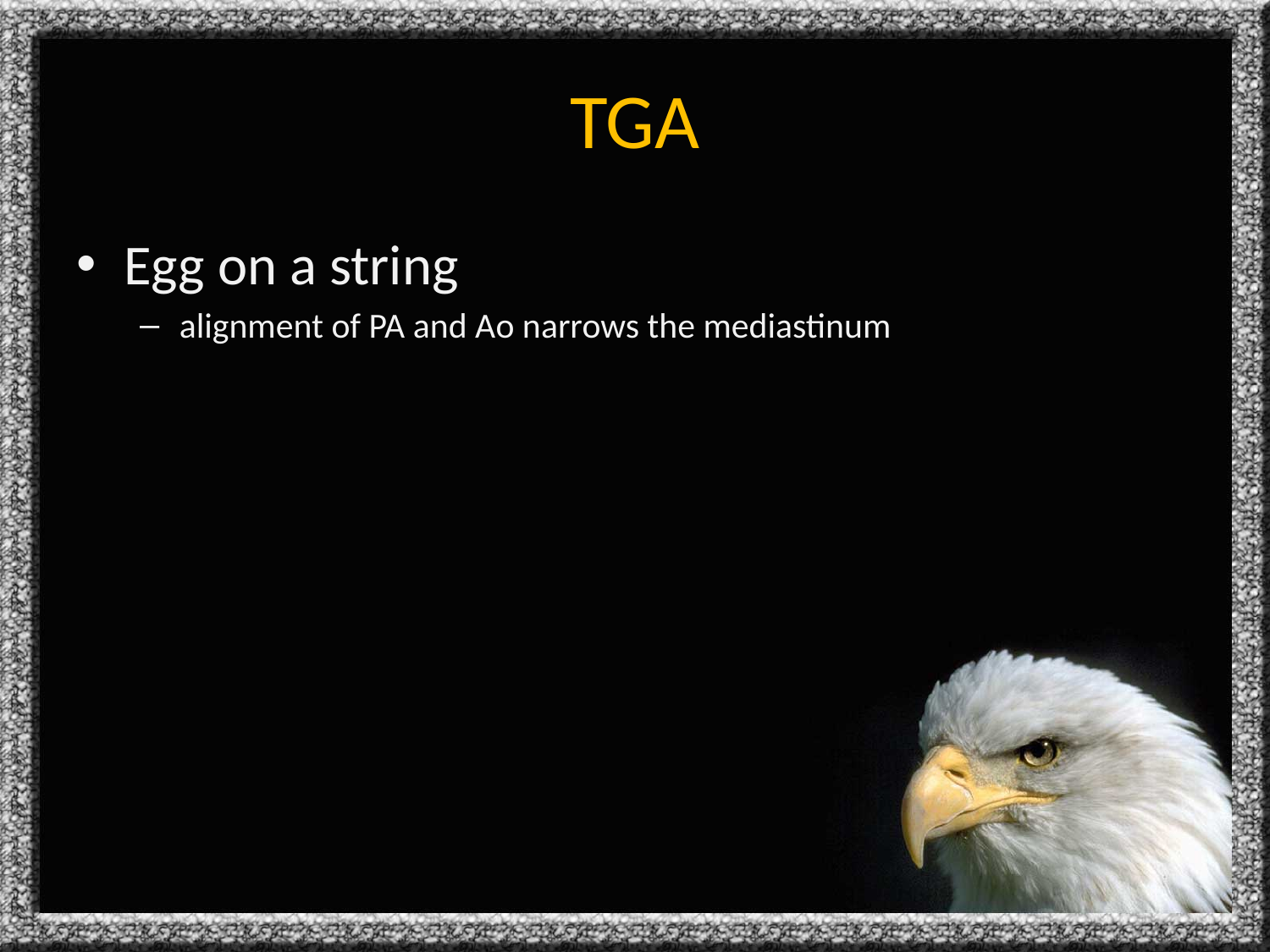

# TGA
Egg on a string
alignment of PA and Ao narrows the mediastinum